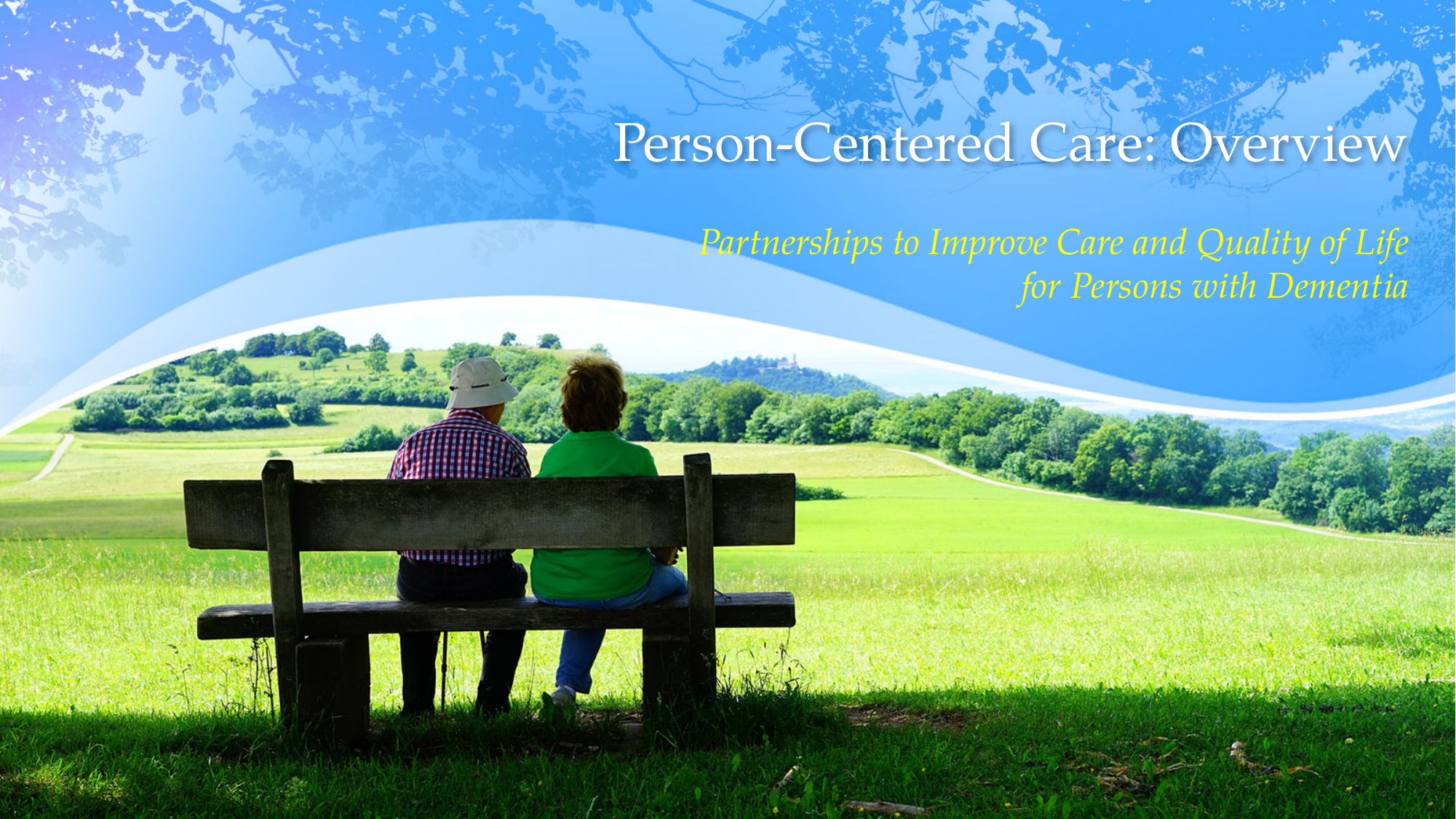

# Person-Centered Care: Overview
Partnerships to Improve Care and Quality of Life for Persons with Dementia